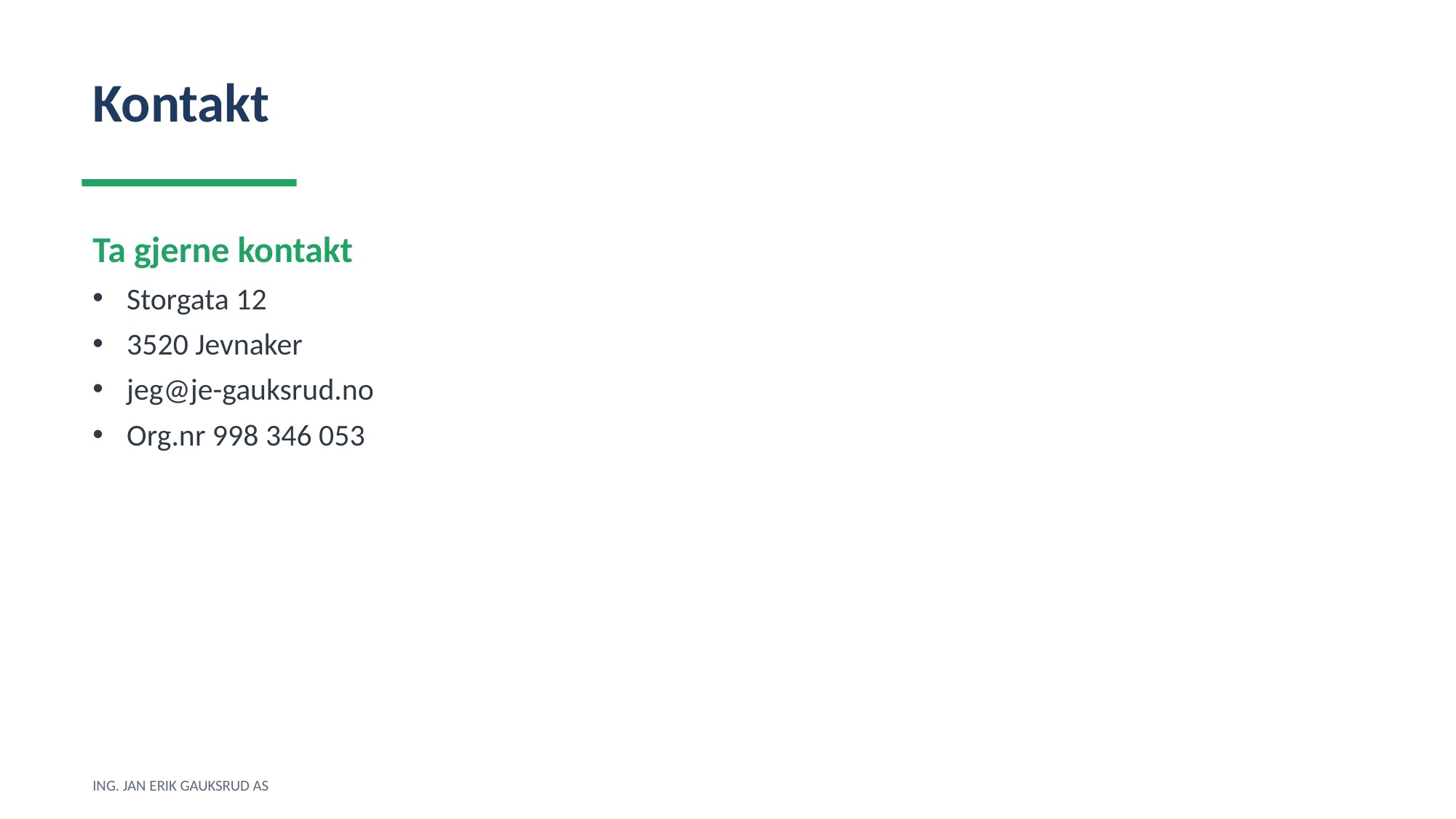

Kontakt

Ta gjerne kontakt
Storgata 12
3520 Jevnaker
jeg@je-gauksrud.no
Org.nr 998 346 053
ING. JAN ERIK GAUKSRUD AS